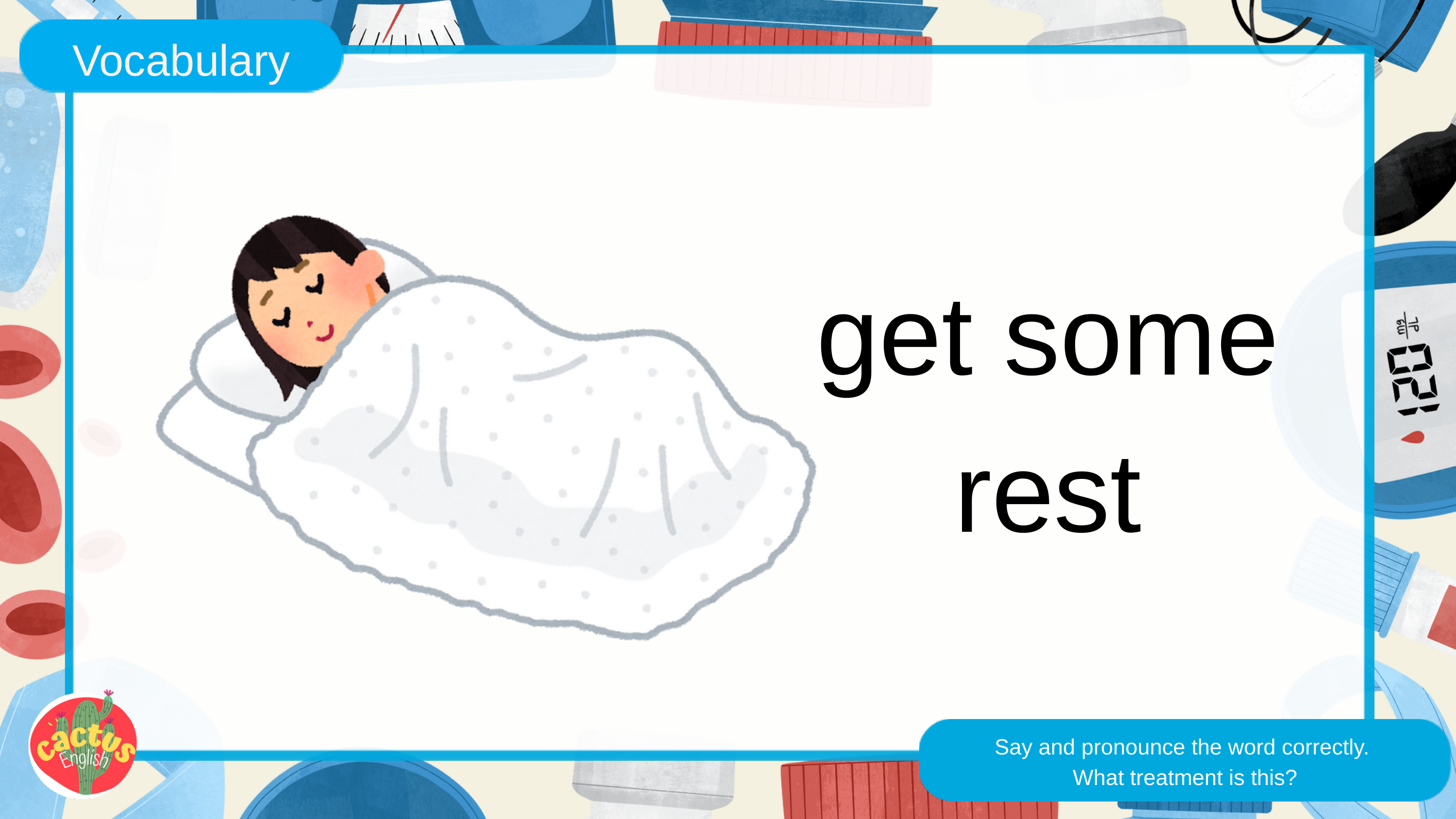

Vocabulary

get some rest

Say and pronounce the word correctly.
What treatment is this?